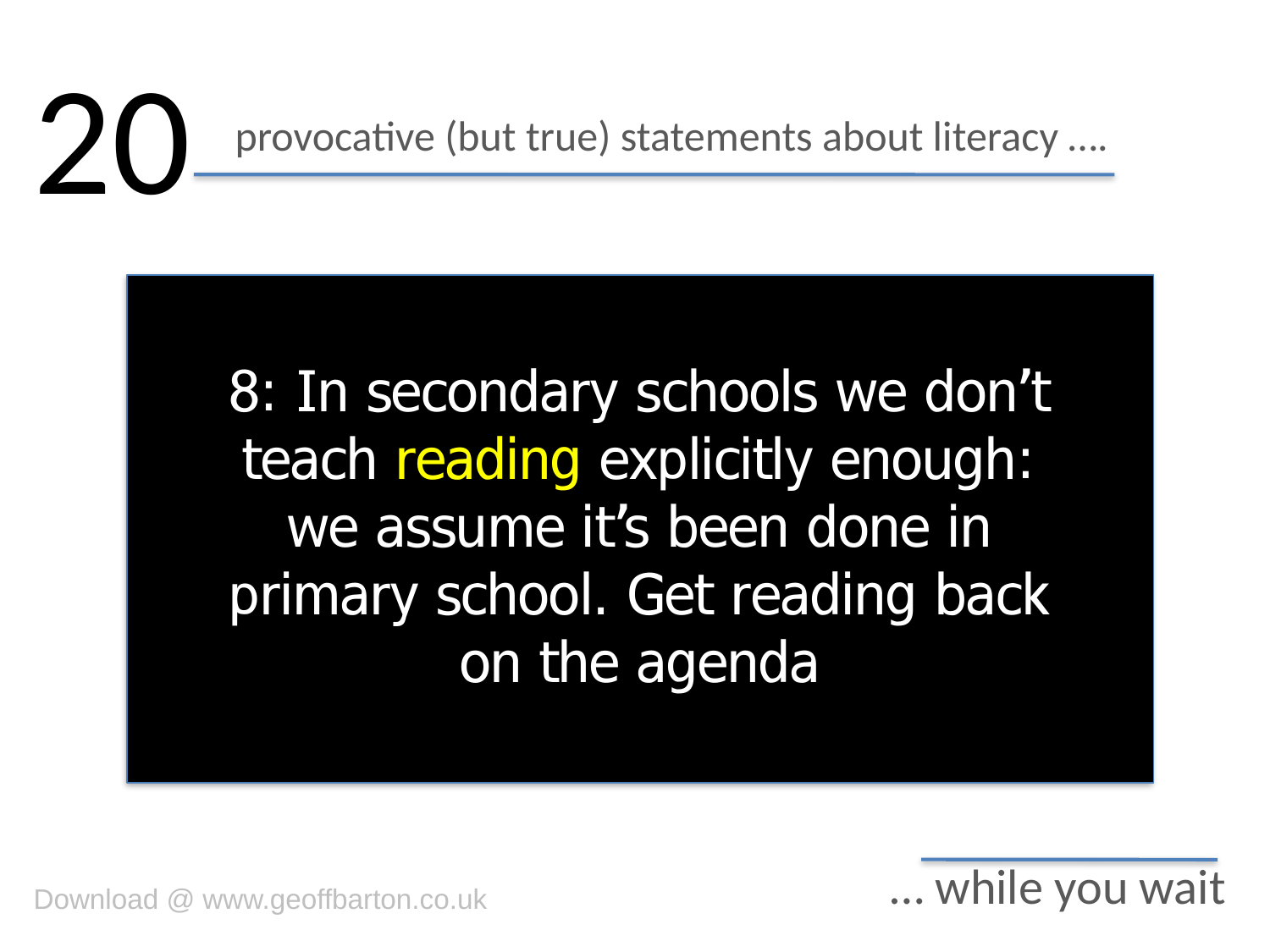

20
# provocative (but true) statements about literacy ….

8: In secondary schools we don’t teach reading explicitly enough: we assume it’s been done in primary school. Get reading back on the agenda
… while you wait
Download @ www.geoffbarton.co.uk